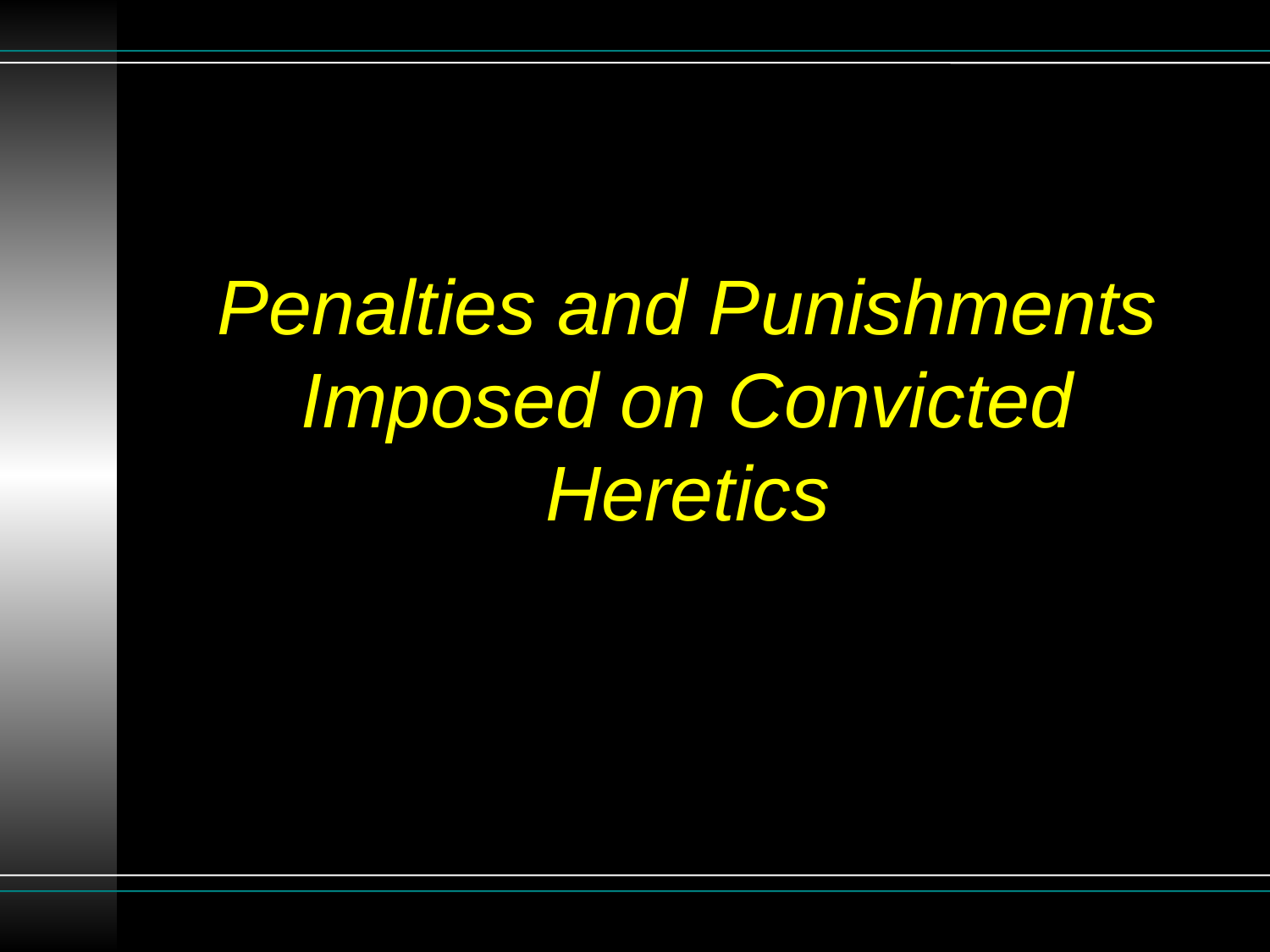

# Penalties and Punishments Imposed on Convicted Heretics